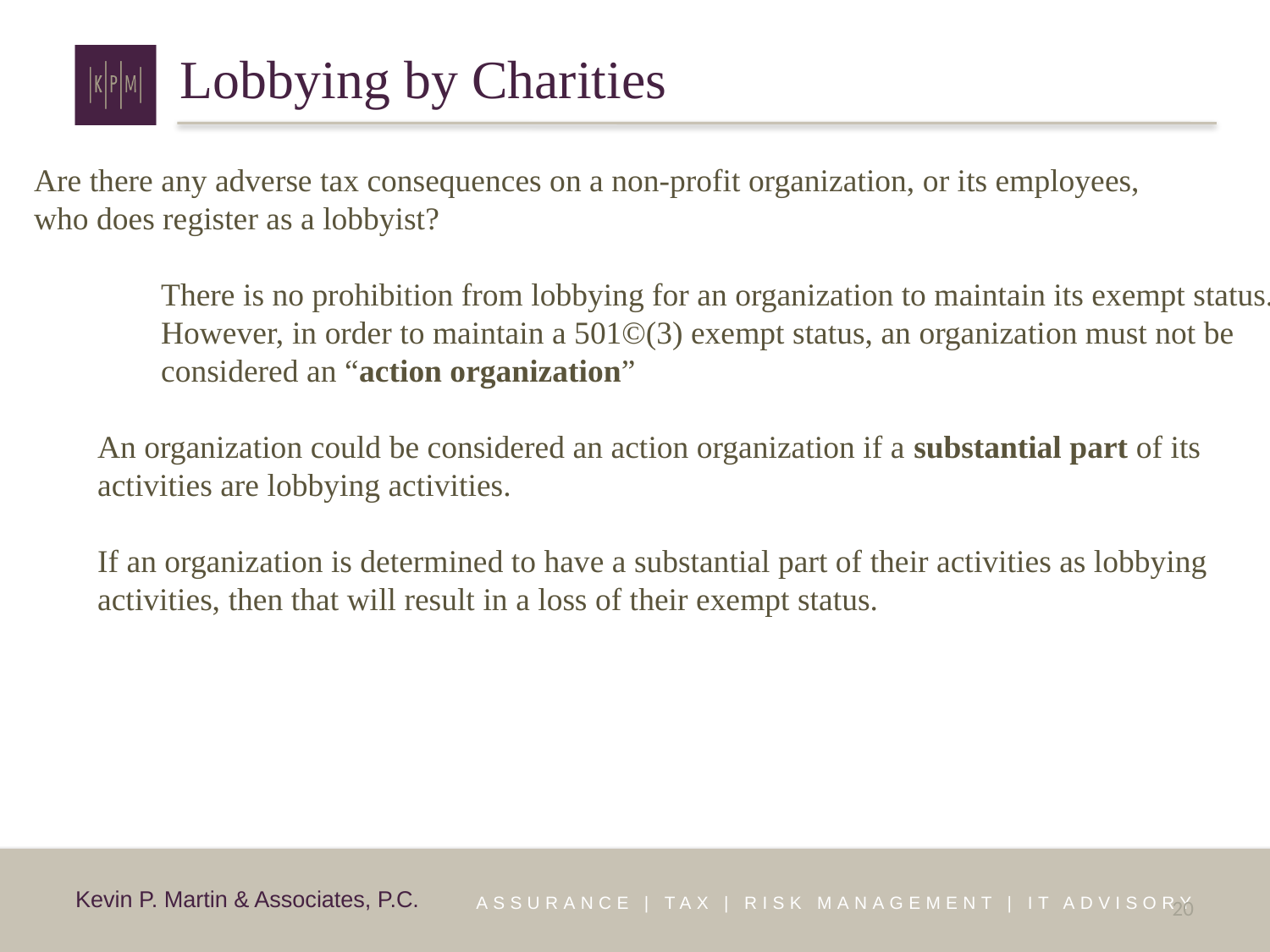

# Lobbying by Charities
Are there any adverse tax consequences on a non-profit organization, or its employees,
who does register as a lobbyist?

	There is no prohibition from lobbying for an organization to maintain its exempt status.
	However, in order to maintain a 501©(3) exempt status, an organization must not be
	considered an “action organization”

An organization could be considered an action organization if a substantial part of its
activities are lobbying activities.

If an organization is determined to have a substantial part of their activities as lobbying
activities, then that will result in a loss of their exempt status.

20